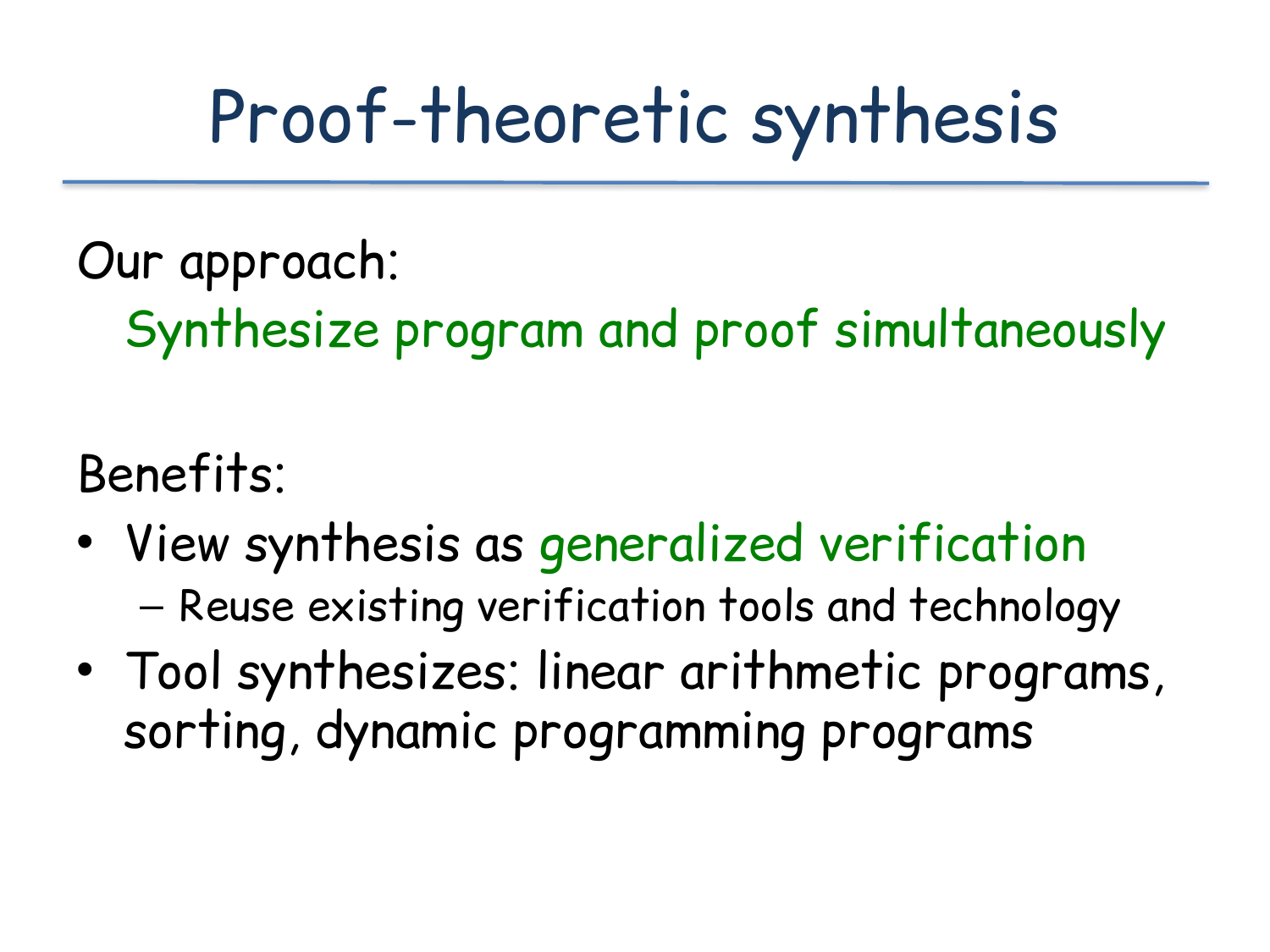

# Proof-theoretic synthesis
Our approach:
	Synthesize program and proof simultaneously

Benefits:
View synthesis as generalized verification
Reuse existing verification tools and technology
Tool synthesizes: linear arithmetic programs, sorting, dynamic programming programs